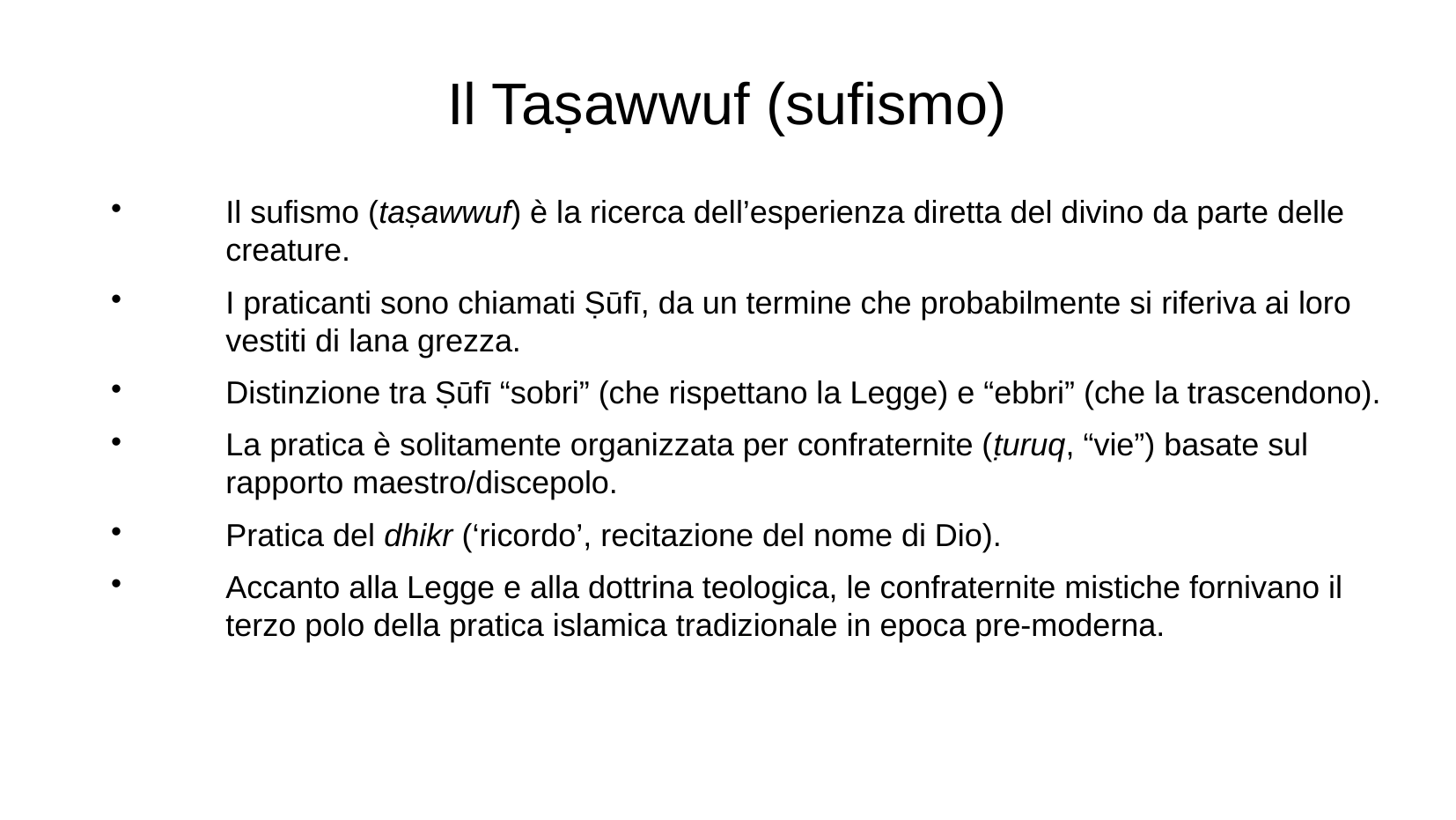

Il Taṣawwuf (sufismo)
Il sufismo (taṣawwuf) è la ricerca dell’esperienza diretta del divino da parte delle creature.
I praticanti sono chiamati Ṣūfī, da un termine che probabilmente si riferiva ai loro vestiti di lana grezza.
Distinzione tra Ṣūfī “sobri” (che rispettano la Legge) e “ebbri” (che la trascendono).
La pratica è solitamente organizzata per confraternite (ṭuruq, “vie”) basate sul rapporto maestro/discepolo.
Pratica del dhikr (‘ricordo’, recitazione del nome di Dio).
Accanto alla Legge e alla dottrina teologica, le confraternite mistiche fornivano il terzo polo della pratica islamica tradizionale in epoca pre-moderna.